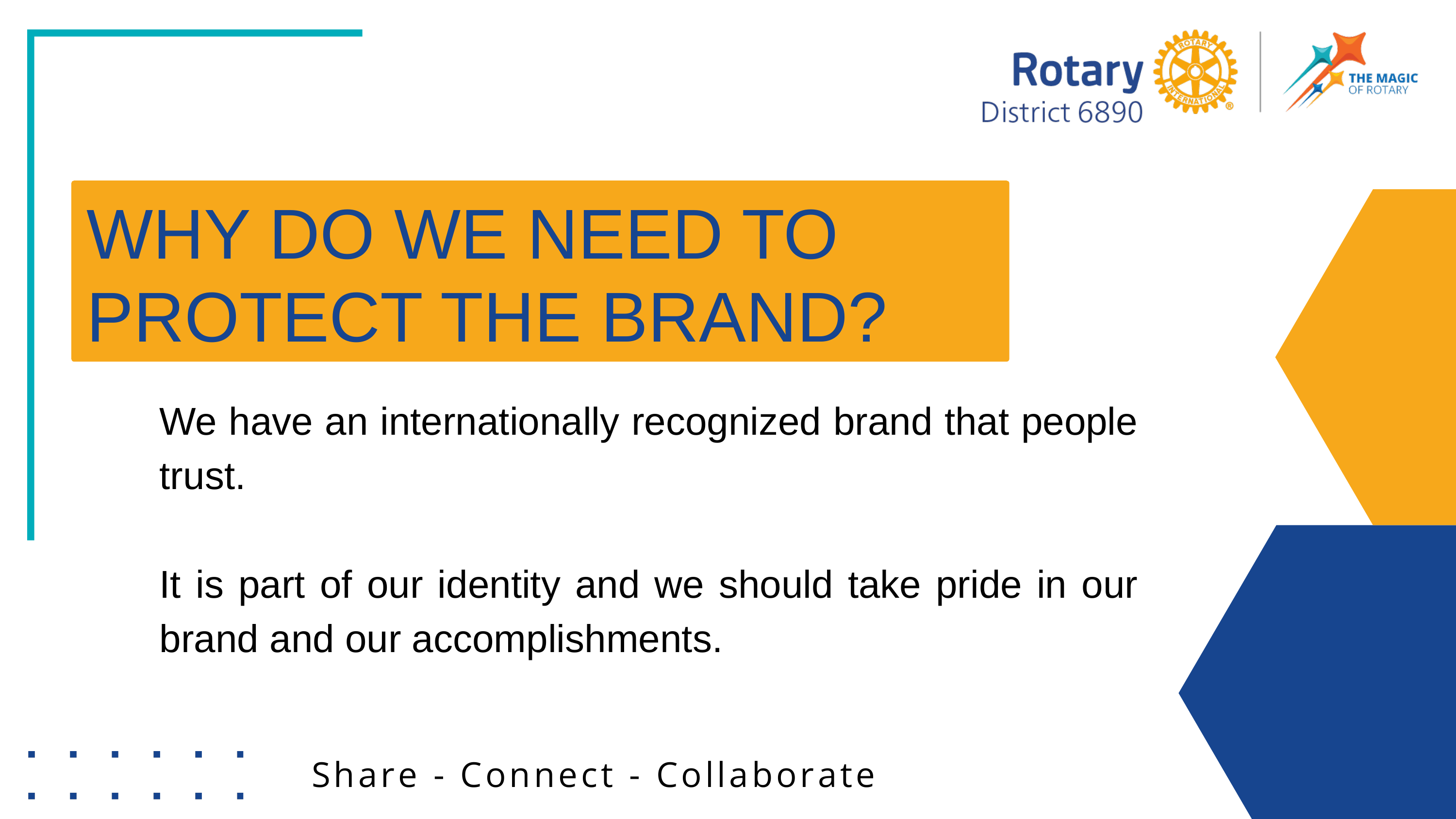

WHY DO WE NEED TO PROTECT THE BRAND?
We have an internationally recognized brand that people trust.

It is part of our identity and we should take pride in our brand and our accomplishments.

Share - Connect - Collaborate